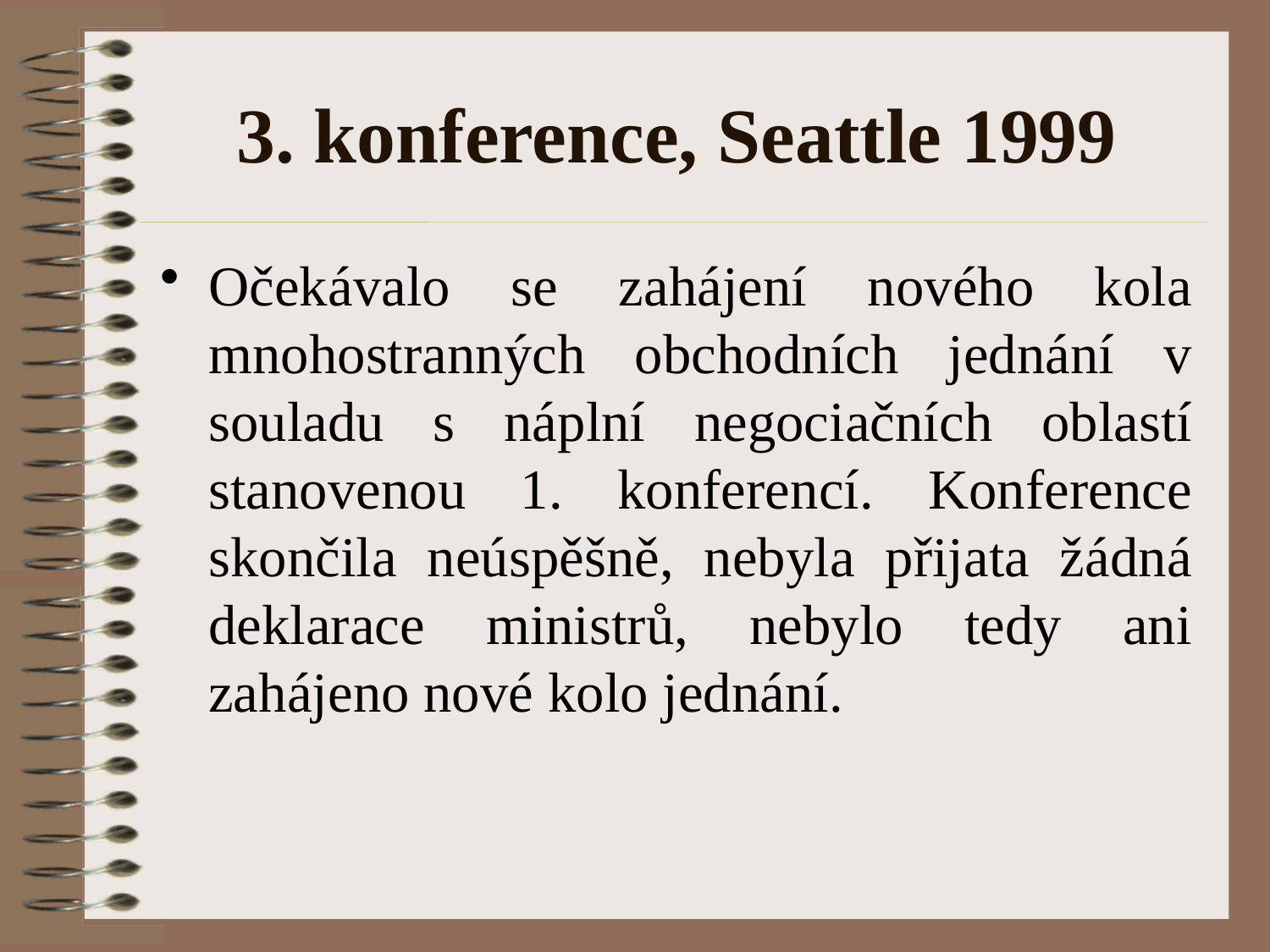

# 3. konference, Seattle 1999
Očekávalo se zahájení nového kola mnohostranných obchodních jednání v souladu s náplní negociačních oblastí stanovenou 1. konferencí. Konference skončila neúspěšně, nebyla přijata žádná deklarace ministrů, nebylo tedy ani zahájeno nové kolo jednání.